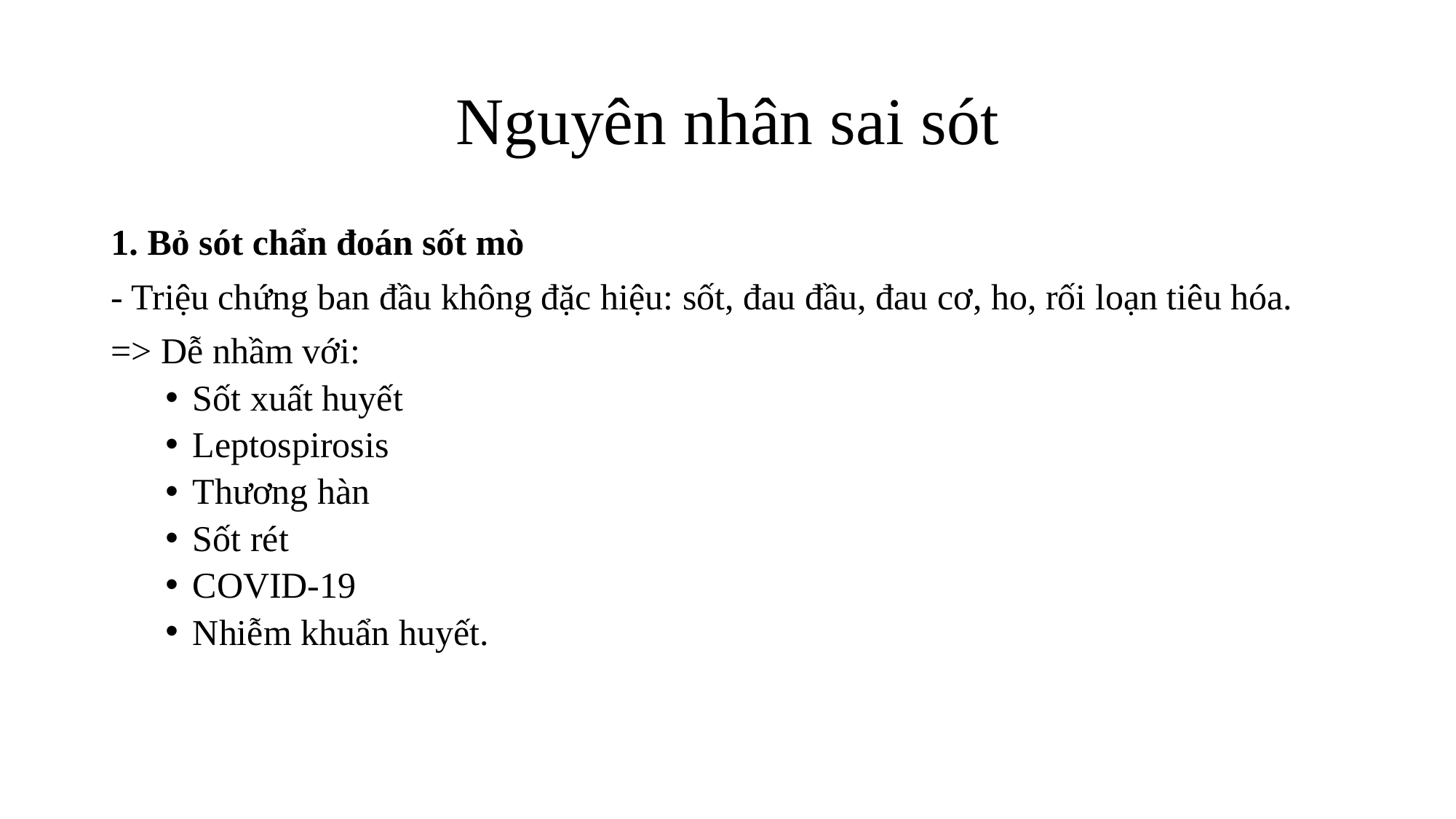

# Nguyên nhân sai sót
1. Bỏ sót chẩn đoán sốt mò
- Triệu chứng ban đầu không đặc hiệu: sốt, đau đầu, đau cơ, ho, rối loạn tiêu hóa.
=> Dễ nhầm với:
Sốt xuất huyết
Leptospirosis
Thương hàn
Sốt rét
COVID-19
Nhiễm khuẩn huyết.